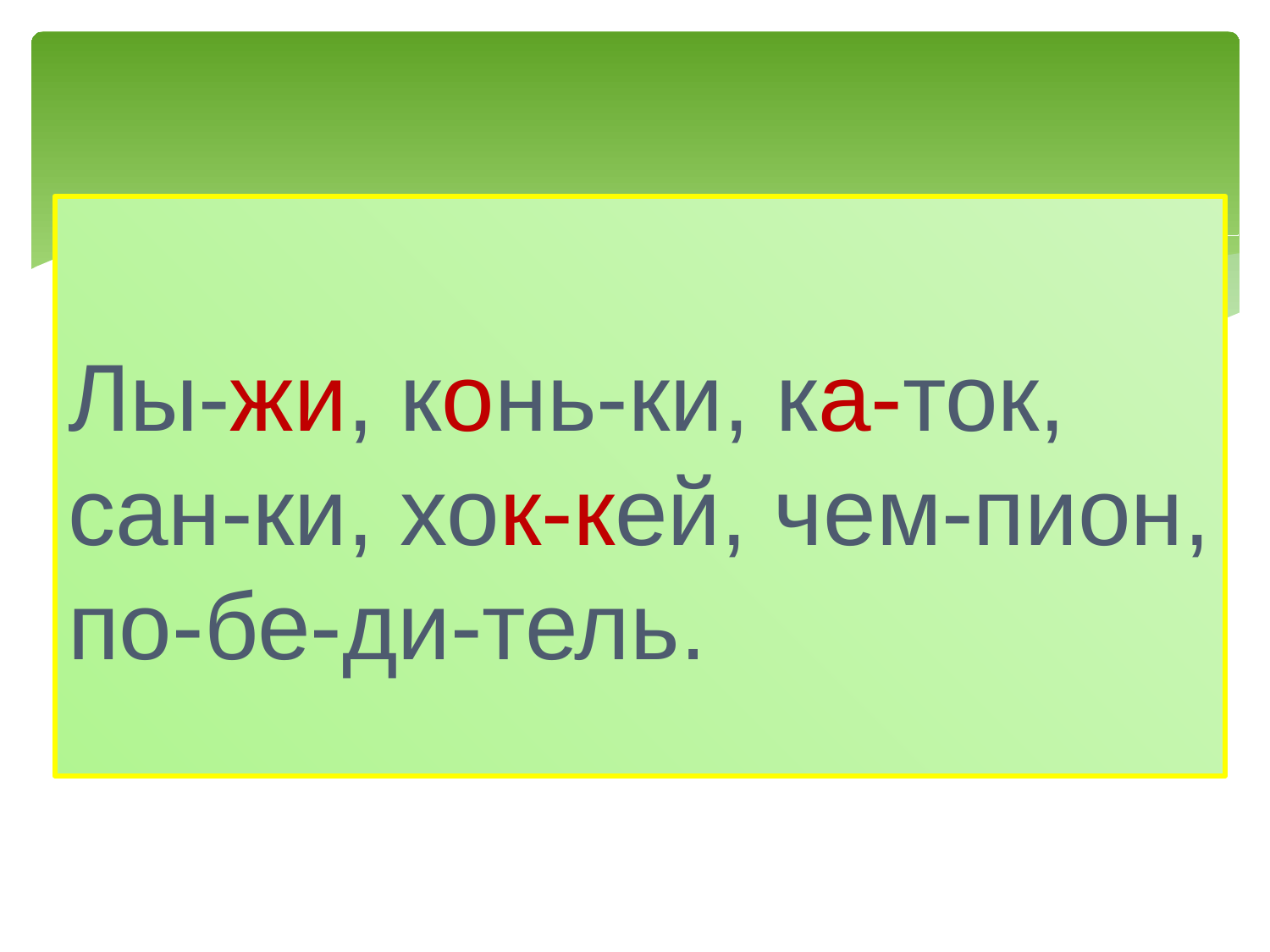

Лы-жи, конь-ки, ка-ток, сан-ки, хок-кей, чем-пион, по-бе-ди-тель.